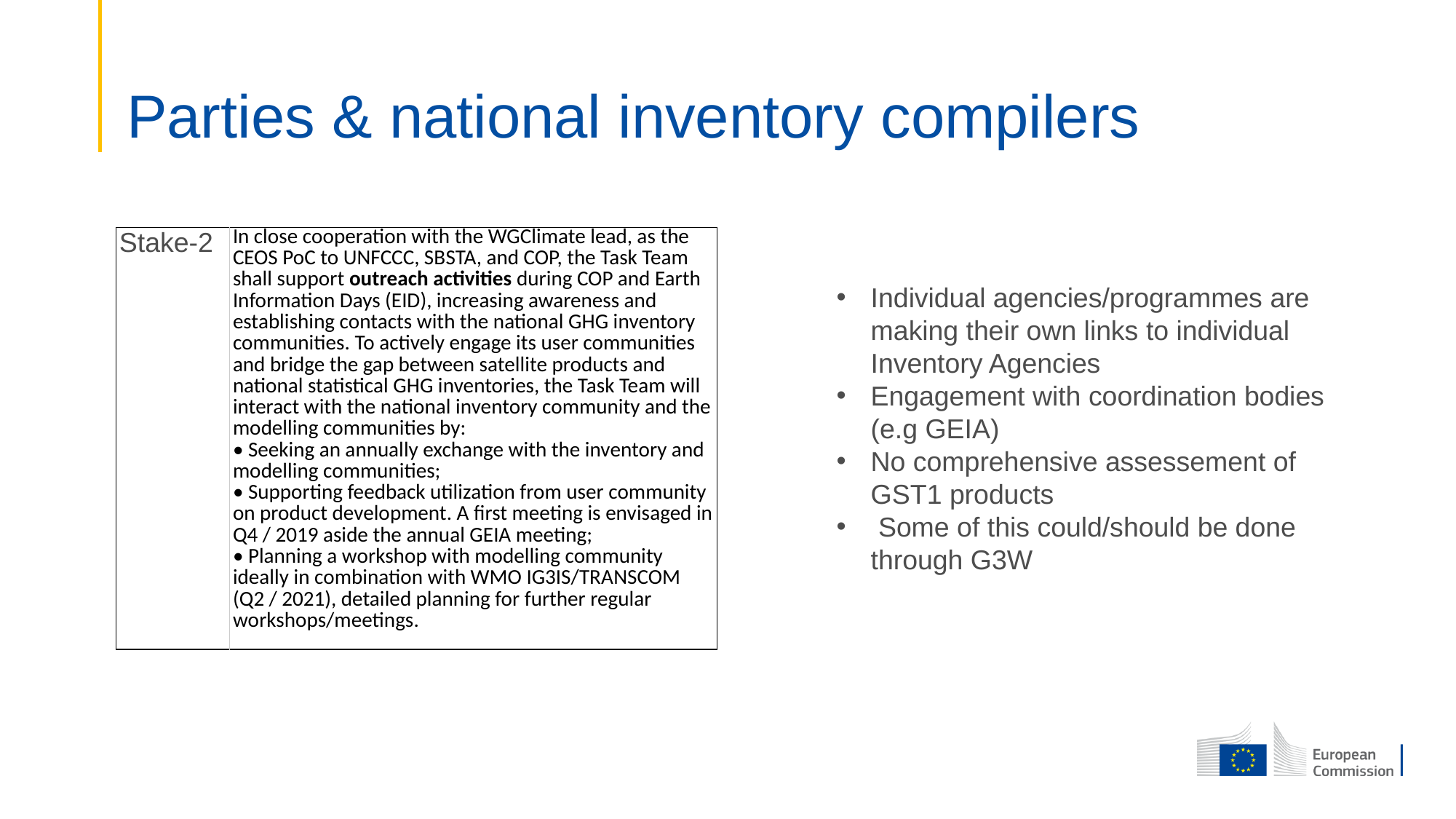

# Parties & national inventory compilers
| Stake-2 | In close cooperation with the WGClimate lead, as the CEOS PoC to UNFCCC, SBSTA, and COP, the Task Team shall support outreach activities during COP and Earth Information Days (EID), increasing awareness and establishing contacts with the national GHG inventory communities. To actively engage its user communities and bridge the gap between satellite products and national statistical GHG inventories, the Task Team will interact with the national inventory community and the modelling communities by: • Seeking an annually exchange with the inventory and modelling communities; • Supporting feedback utilization from user community on product development. A first meeting is envisaged in Q4 / 2019 aside the annual GEIA meeting; • Planning a workshop with modelling community ideally in combination with WMO IG3IS/TRANSCOM (Q2 / 2021), detailed planning for further regular workshops/meetings. |
| --- | --- |
Individual agencies/programmes are making their own links to individual Inventory Agencies
Engagement with coordination bodies (e.g GEIA)
No comprehensive assessement of GST1 products
 Some of this could/should be done through G3W